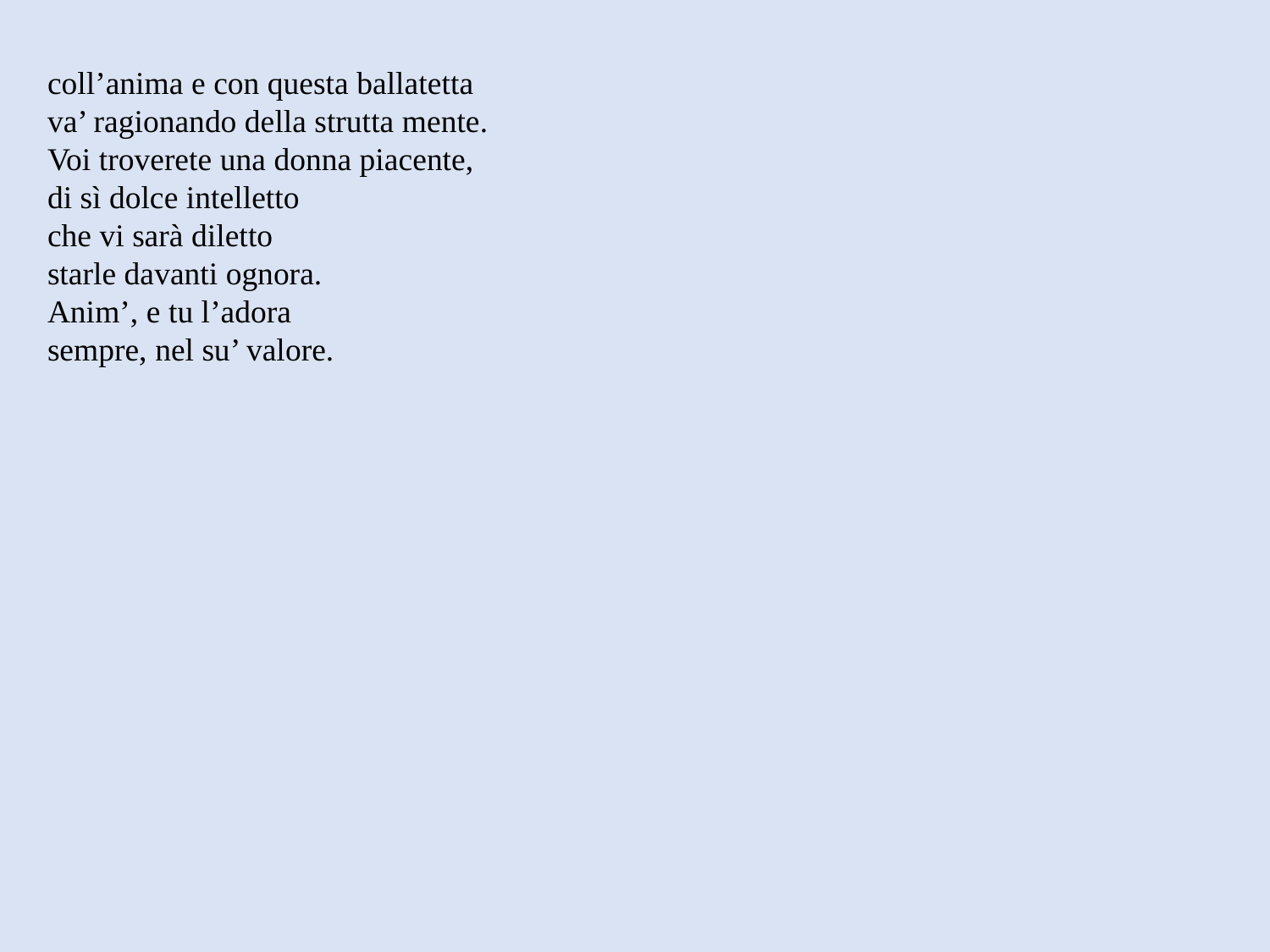

coll’anima e con questa ballatetta
va’ ragionando della strutta mente.
Voi troverete una donna piacente,
di sì dolce intelletto
che vi sarà diletto
starle davanti ognora.
Anim’, e tu l’adora
sempre, nel su’ valore.